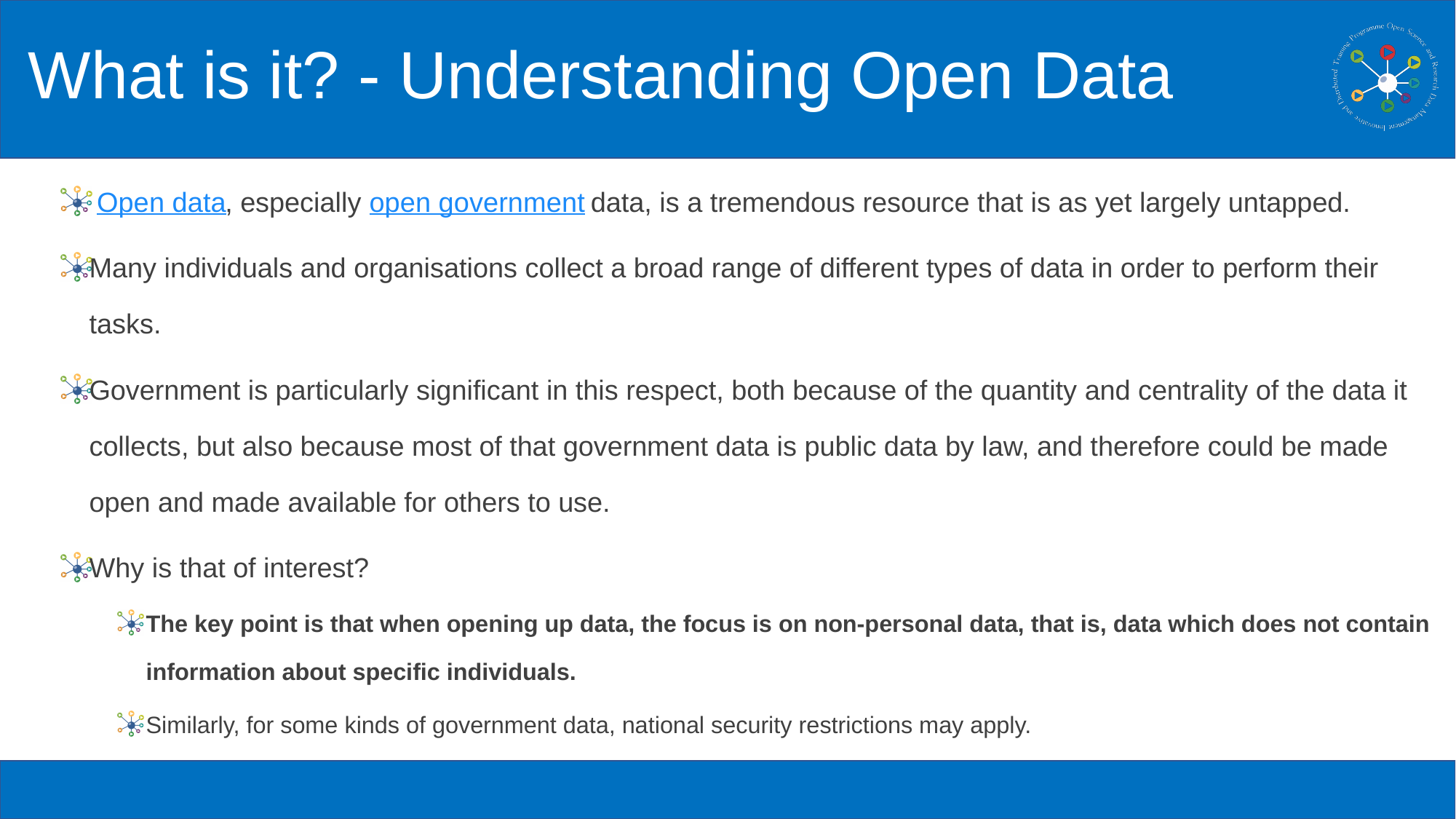

# What is it? - Understanding Open Data
 Open data, especially open government data, is a tremendous resource that is as yet largely untapped.
Many individuals and organisations collect a broad range of different types of data in order to perform their tasks.
Government is particularly significant in this respect, both because of the quantity and centrality of the data it collects, but also because most of that government data is public data by law, and therefore could be made open and made available for others to use.
Why is that of interest?
The key point is that when opening up data, the focus is on non-personal data, that is, data which does not contain information about specific individuals.
Similarly, for some kinds of government data, national security restrictions may apply.